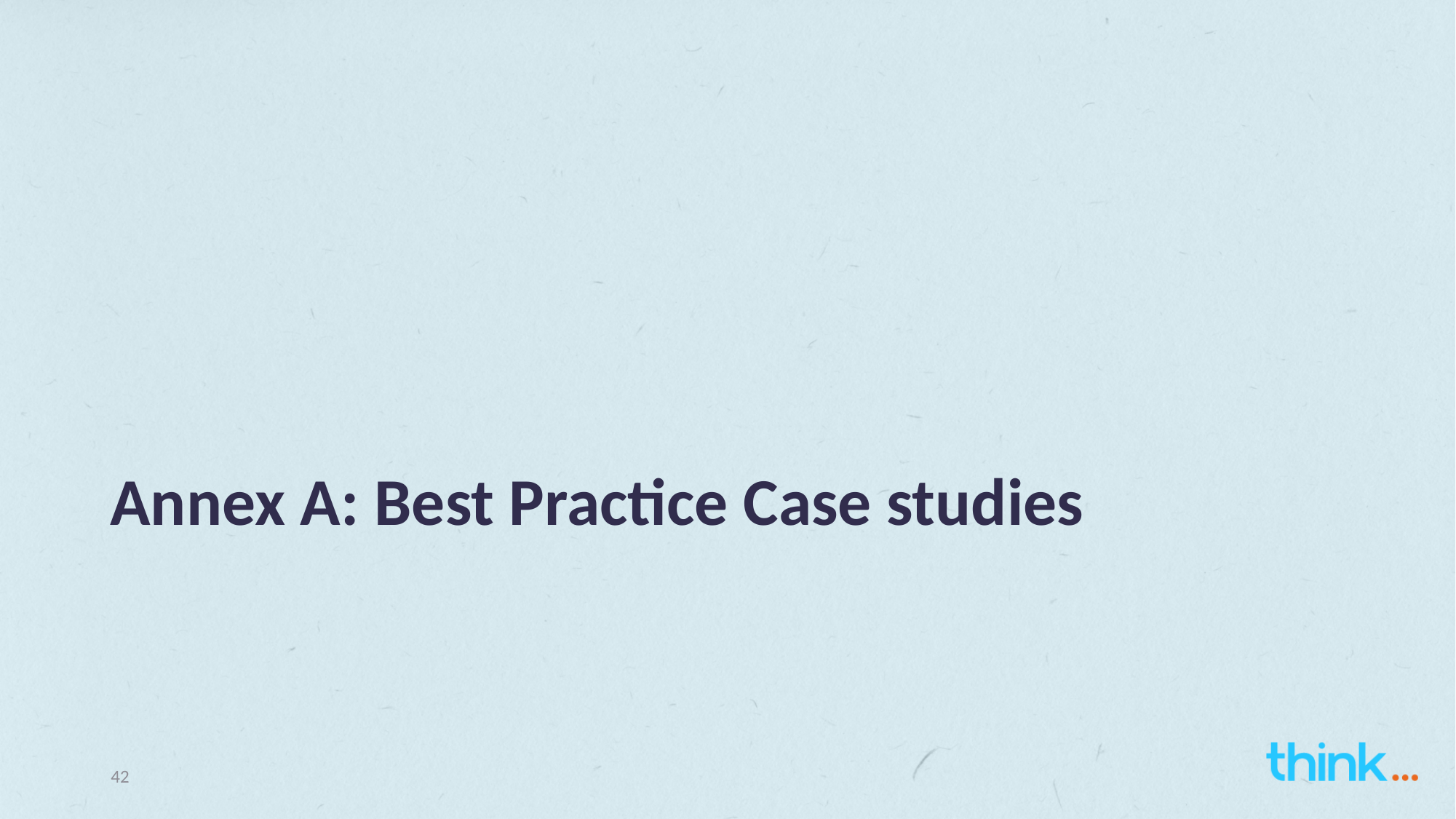

# Annex A: Best Practice Case studies

42